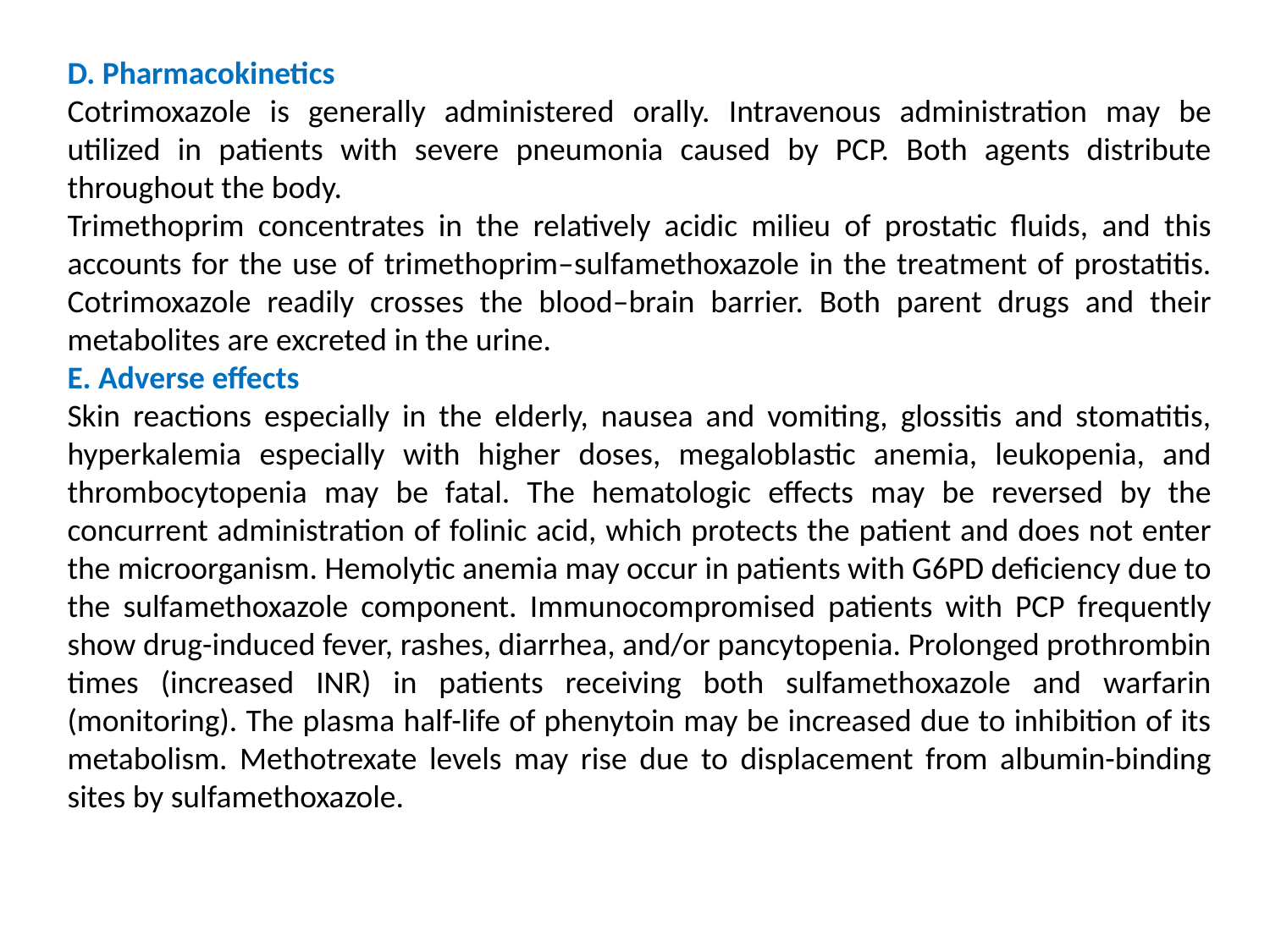

D. Pharmacokinetics
Cotrimoxazole is generally administered orally. Intravenous administration may be utilized in patients with severe pneumonia caused by PCP. Both agents distribute throughout the body.
Trimethoprim concentrates in the relatively acidic milieu of prostatic fluids, and this accounts for the use of trimethoprim–sulfamethoxazole in the treatment of prostatitis. Cotrimoxazole readily crosses the blood–brain barrier. Both parent drugs and their metabolites are excreted in the urine.
E. Adverse effects
Skin reactions especially in the elderly, nausea and vomiting, glossitis and stomatitis, hyperkalemia especially with higher doses, megaloblastic anemia, leukopenia, and thrombocytopenia may be fatal. The hematologic effects may be reversed by the concurrent administration of folinic acid, which protects the patient and does not enter the microorganism. Hemolytic anemia may occur in patients with G6PD deficiency due to the sulfamethoxazole component. Immunocompromised patients with PCP frequently show drug-induced fever, rashes, diarrhea, and/or pancytopenia. Prolonged prothrombin times (increased INR) in patients receiving both sulfamethoxazole and warfarin (monitoring). The plasma half-life of phenytoin may be increased due to inhibition of its metabolism. Methotrexate levels may rise due to displacement from albumin-binding sites by sulfamethoxazole.